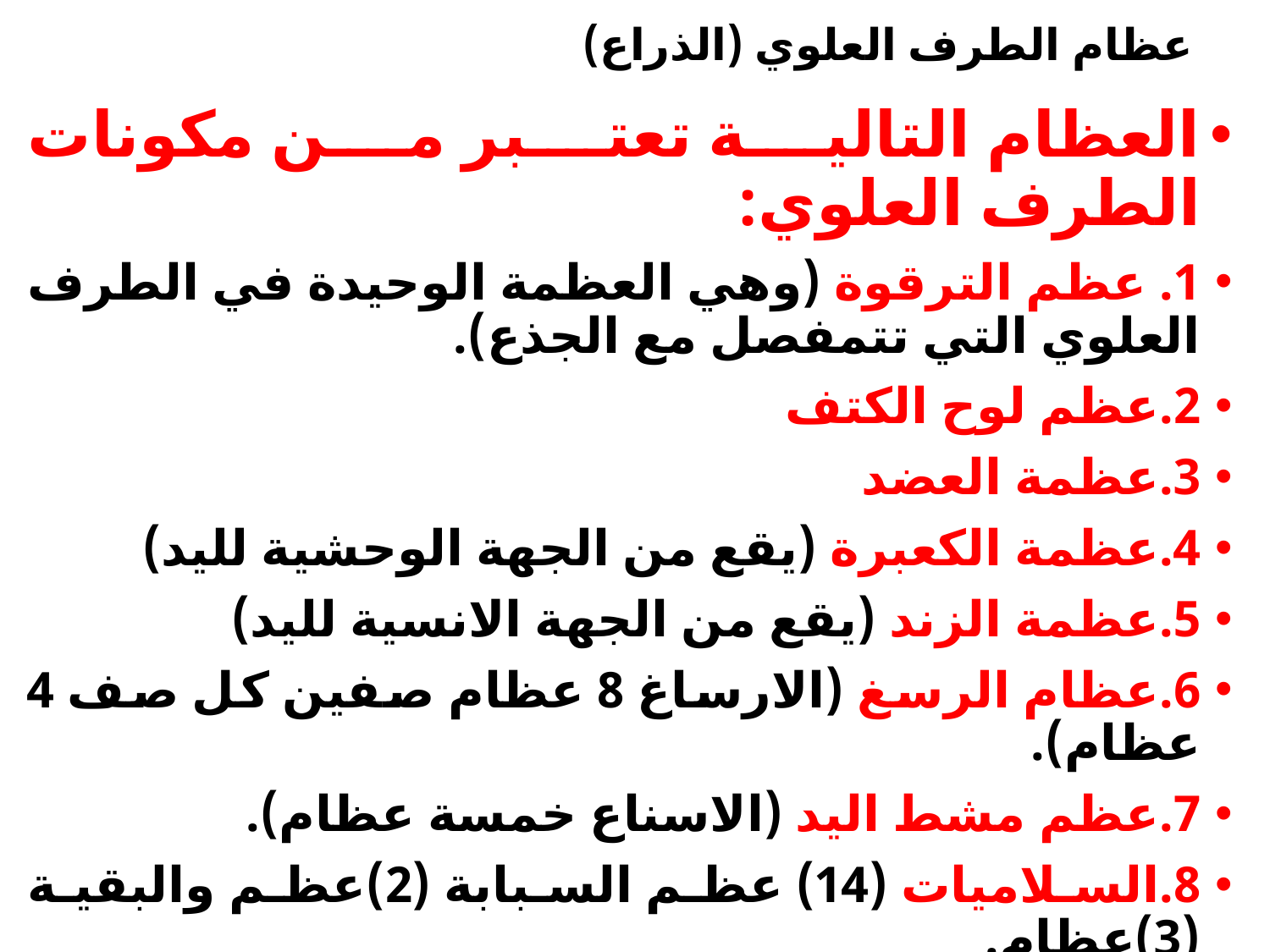

# عظام الطرف العلوي (الذراع)
العظام التالية تعتبر من مكونات الطرف العلوي:
1. عظم الترقوة (وهي العظمة الوحيدة في الطرف العلوي التي تتمفصل مع الجذع).
2.عظم لوح الكتف
3.عظمة العضد
4.عظمة الكعبرة (يقع من الجهة الوحشية لليد)
5.عظمة الزند (يقع من الجهة الانسية لليد)
6.عظام الرسغ (الارساغ 8 عظام صفين كل صف 4 عظام).
7.عظم مشط اليد (الاسناع خمسة عظام).
8.السلاميات (14) عظم السبابة (2)عظم والبقية (3)عظام.